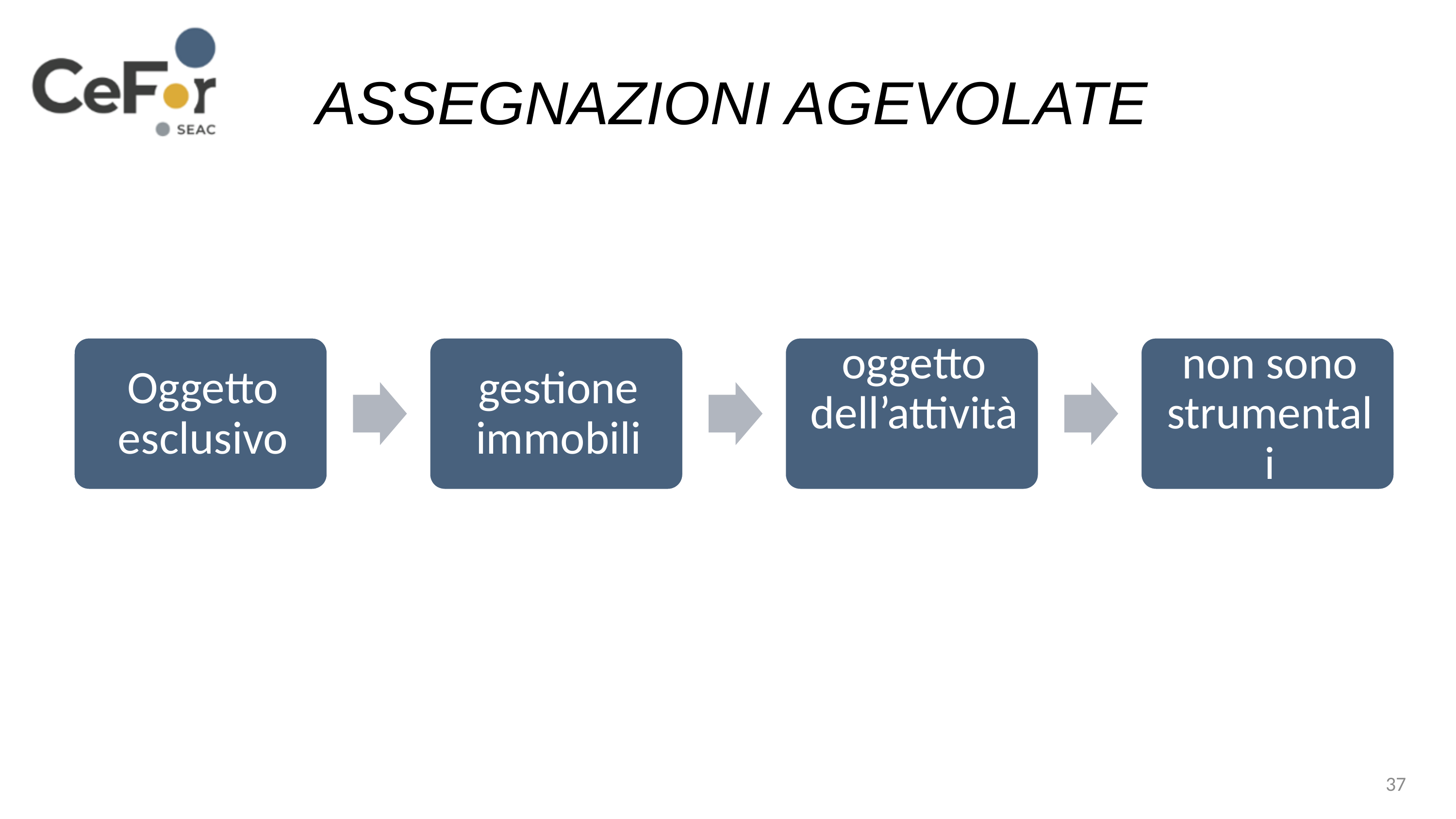

ASSEGNAZIONI AGEVOLATE
Oggetto esclusivo

gestione immobili

oggetto dell’attività

non sono strumentali
37